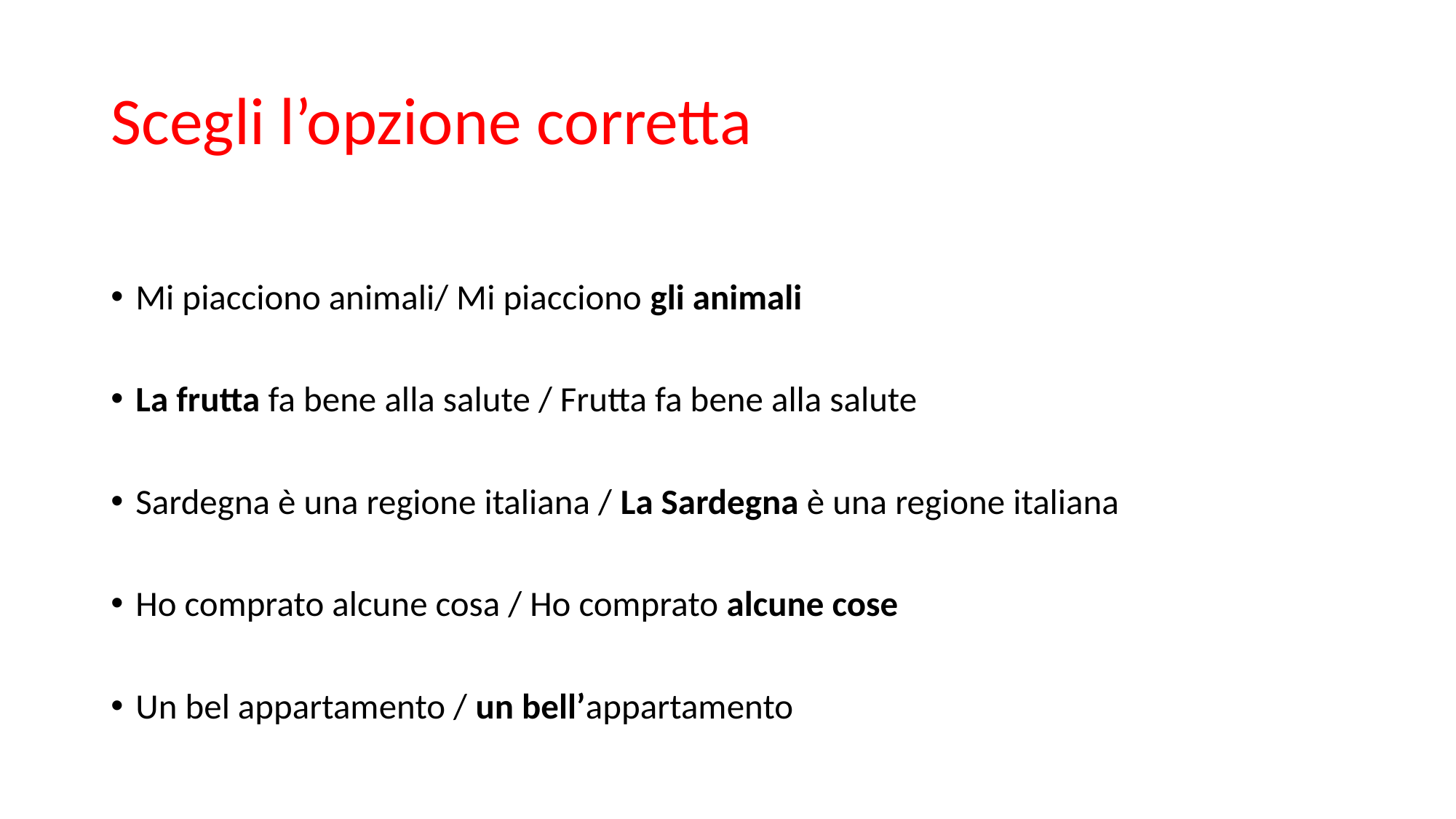

# Scegli l’opzione corretta

Mi piacciono animali/ Mi piacciono gli animali

La frutta fa bene alla salute / Frutta fa bene alla salute

Sardegna è una regione italiana / La Sardegna è una regione italiana

Ho comprato alcune cosa / Ho comprato alcune cose

Un bel appartamento / un bell’appartamento